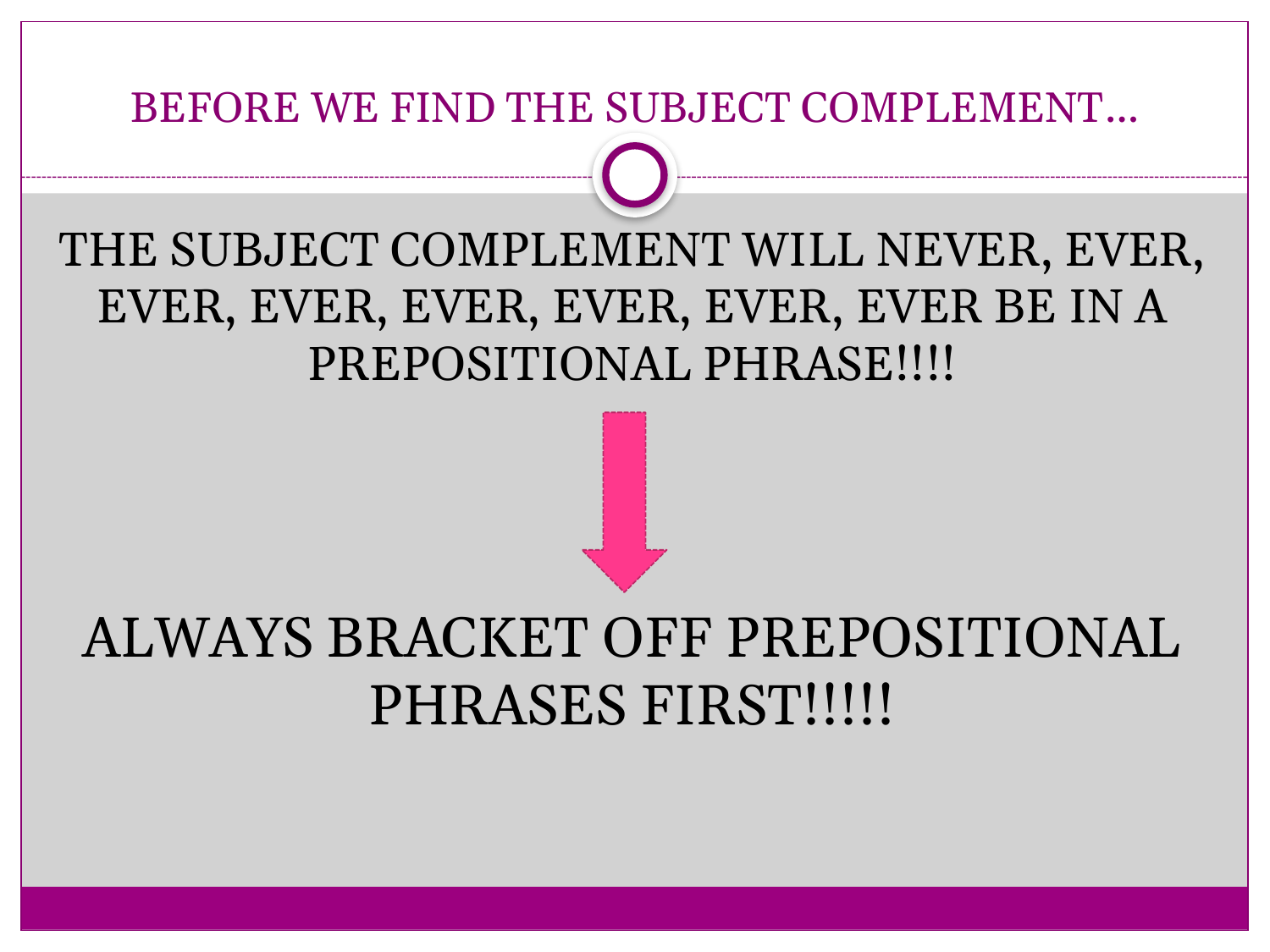

# BEFORE WE FIND THE SUBJECT COMPLEMENT…
THE SUBJECT COMPLEMENT WILL NEVER, EVER, EVER, EVER, EVER, EVER, EVER, EVER BE IN A PREPOSITIONAL PHRASE!!!!

ALWAYS BRACKET OFF PREPOSITIONAL PHRASES FIRST!!!!!